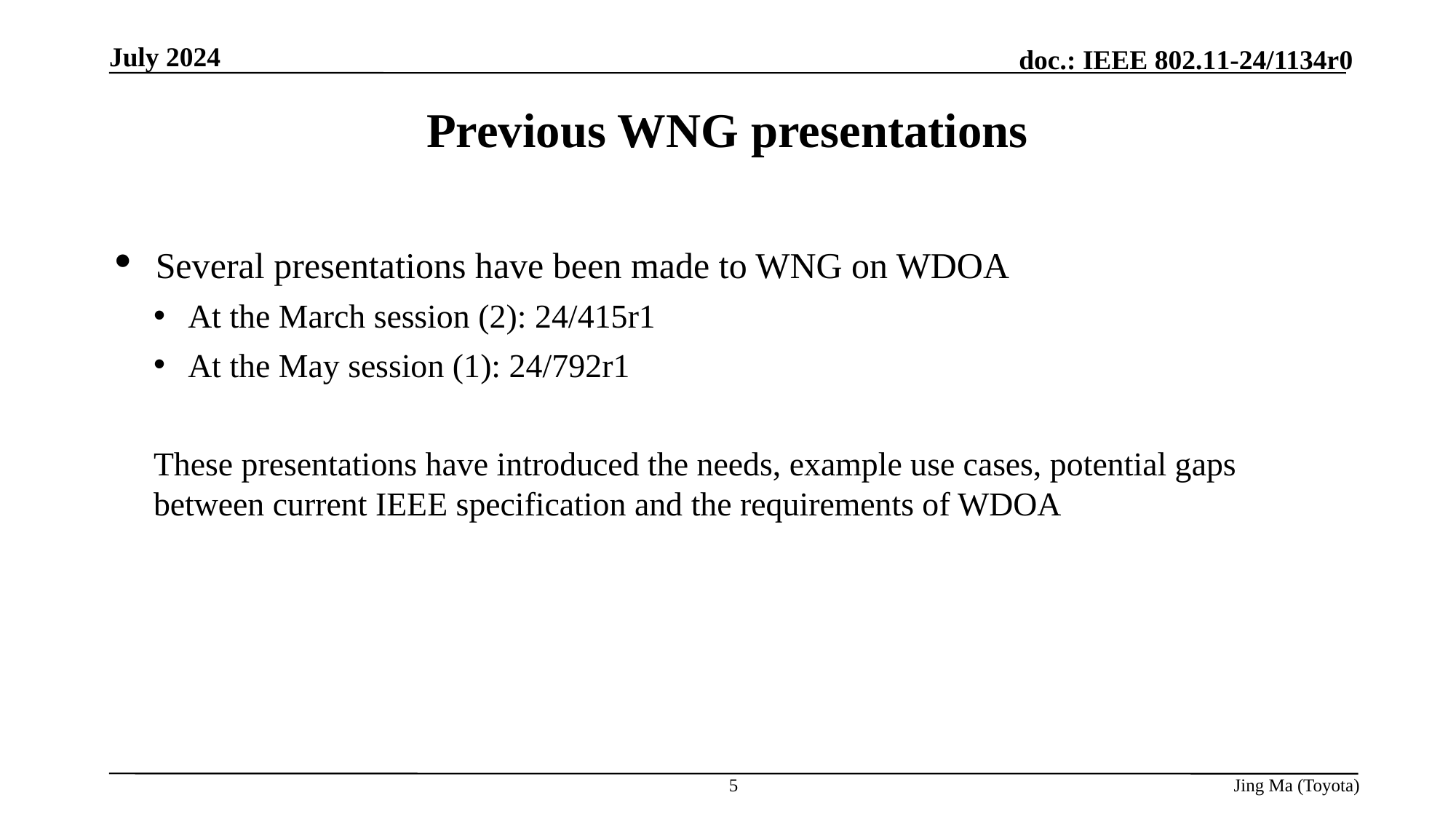

# Previous WNG presentations
Several presentations have been made to WNG on WDOA
At the March session (2): 24/415r1
At the May session (1): 24/792r1

These presentations have introduced the needs, example use cases, potential gaps between current IEEE specification and the requirements of WDOA
5
Jing Ma (Toyota)